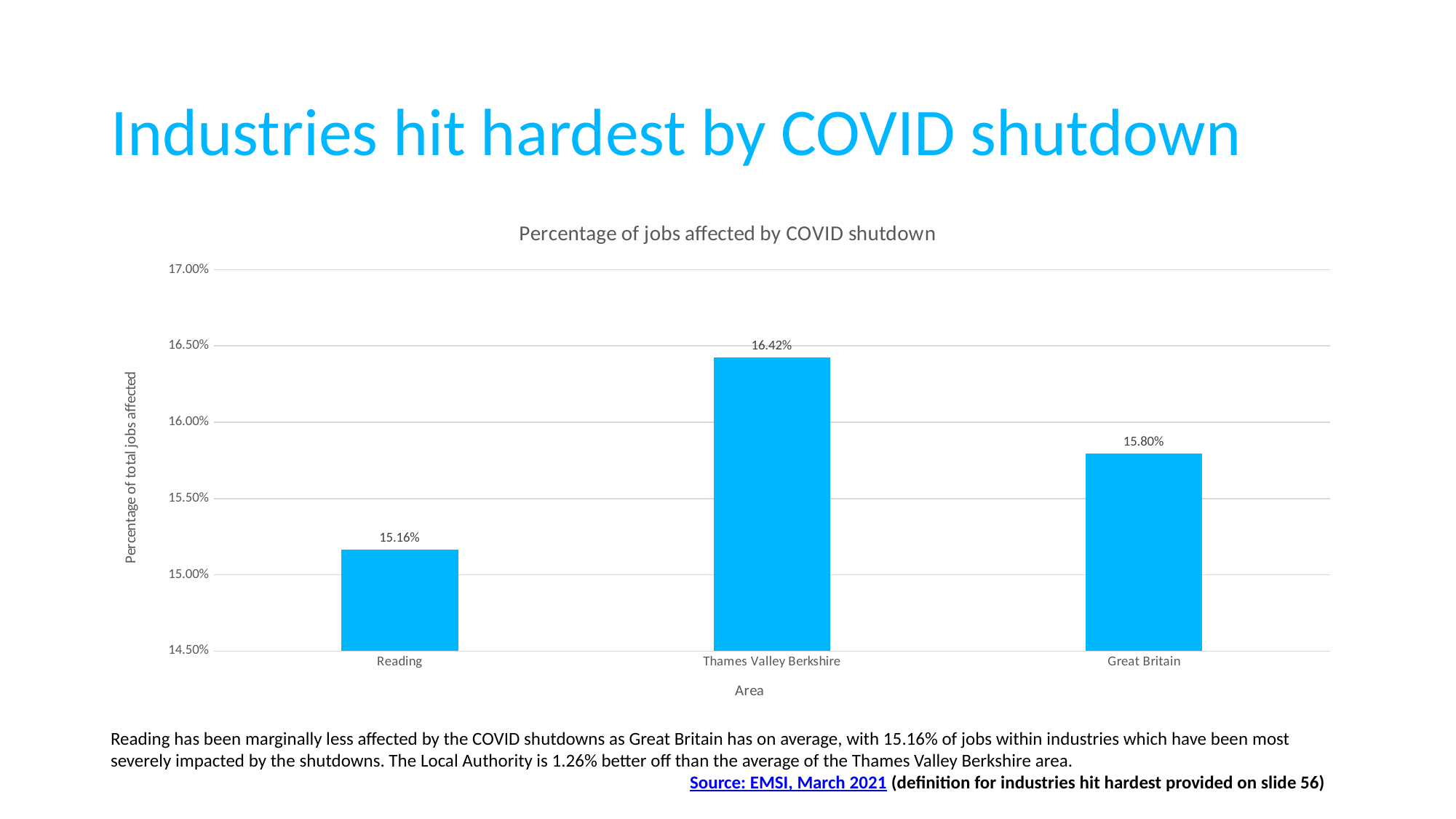

# Industries hit hardest by COVID shutdown

### Chart: Percentage of jobs affected by COVID shutdown

| Category | %age of jobs affected by COVID shutdown |
|---|---|
| Reading | 0.151624 |
| Thames Valley Berkshire | 0.16424521072796935 |
| Great Britain | 0.1579517591378229 |
Reading has been marginally less affected by the COVID shutdowns as Great Britain has on average, with 15.16% of jobs within industries which have been most severely impacted by the shutdowns. The Local Authority is 1.26% better off than the average of the Thames Valley Berkshire area.
					        Source: EMSI, March 2021 (definition for industries hit hardest provided on slide 56)